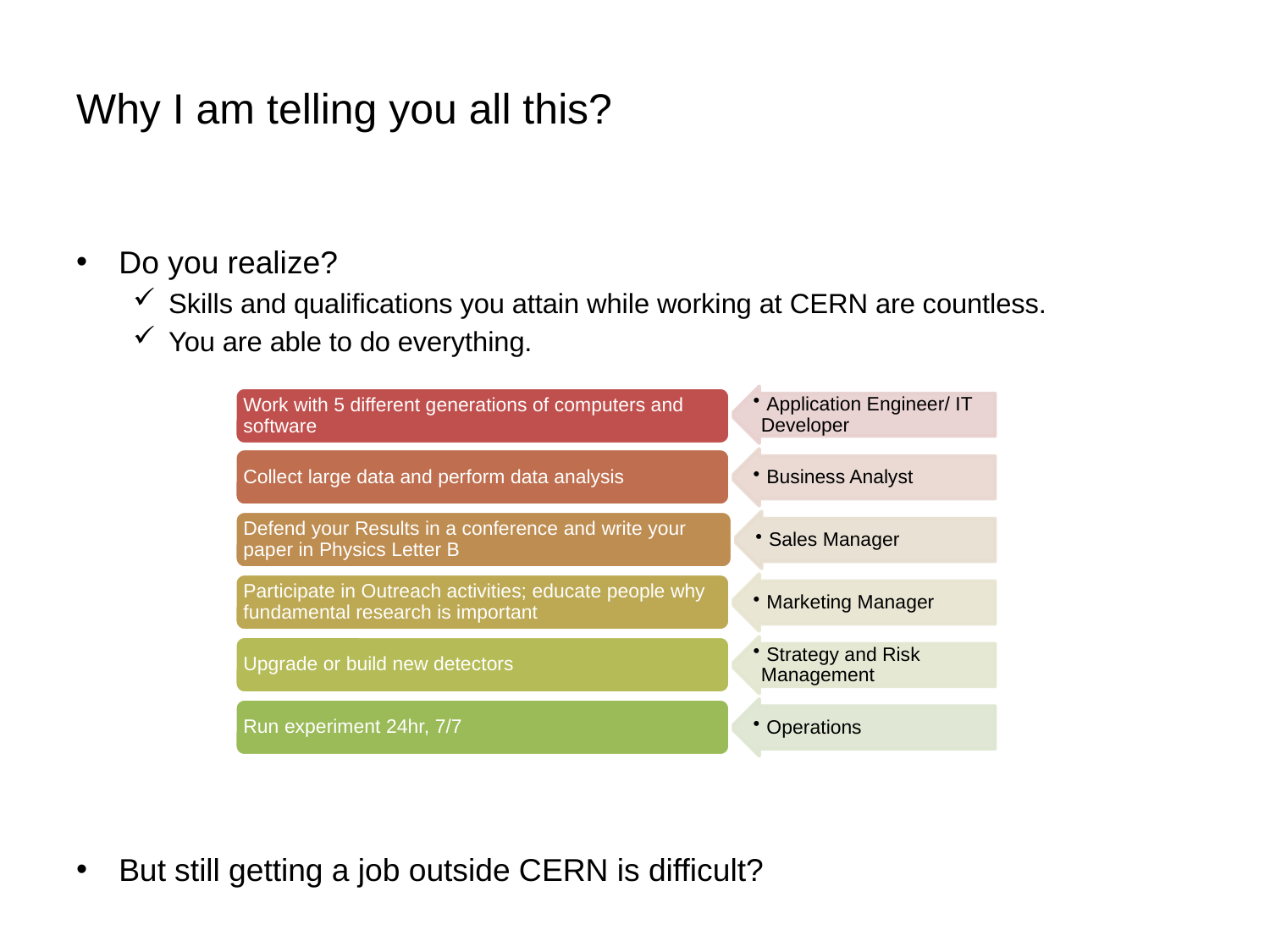

# Why I am telling you all this?
Do you realize?
Skills and qualifications you attain while working at CERN are countless.
You are able to do everything.

But still getting a job outside CERN is difficult?
 Application Engineer/ IT Developer
Work with 5 different generations of computers and software
 Business Analyst
Collect large data and perform data analysis
 Sales Manager
Defend your Results in a conference and write your paper in Physics Letter B
 Marketing Manager
Participate in Outreach activities; educate people why fundamental research is important
 Strategy and Risk Management
Upgrade or build new detectors
 Operations
Run experiment 24hr, 7/7